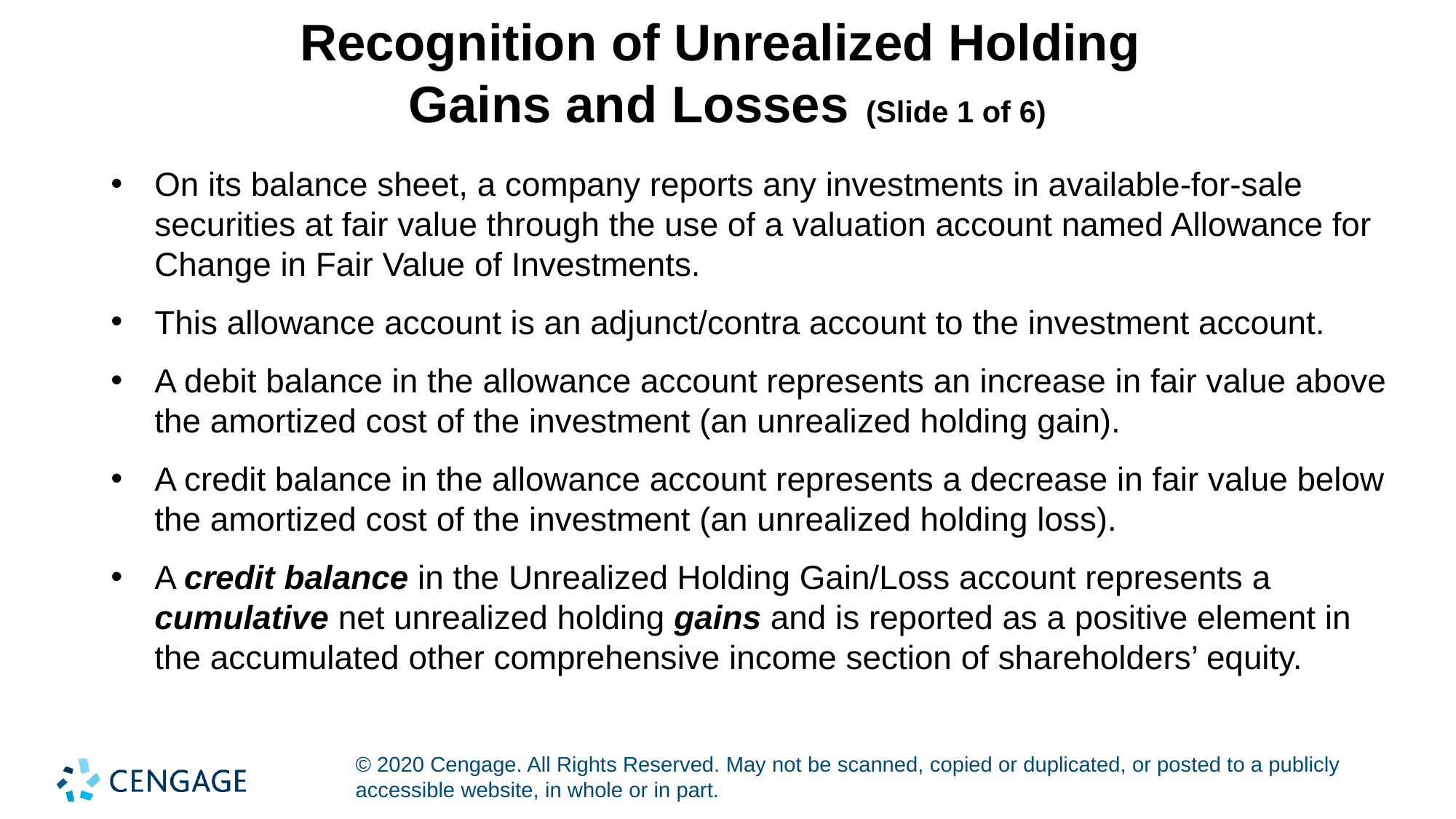

# Recognition of Unrealized Holding Gains and Losses  (Slide 1 of 6)
On its balance sheet, a company reports any investments in available-for-sale securities at fair value through the use of a valuation account named Allowance for Change in Fair Value of Investments.
This allowance account is an adjunct/contra account to the investment account.
A debit balance in the allowance account represents an increase in fair value above the amortized cost of the investment (an unrealized holding gain).
A credit balance in the allowance account represents a decrease in fair value below the amortized cost of the investment (an unrealized holding loss).
A credit balance in the Unrealized Holding Gain/Loss account represents a cumulative net unrealized holding gains and is reported as a positive element in the accumulated other comprehensive income section of shareholders’ equity.